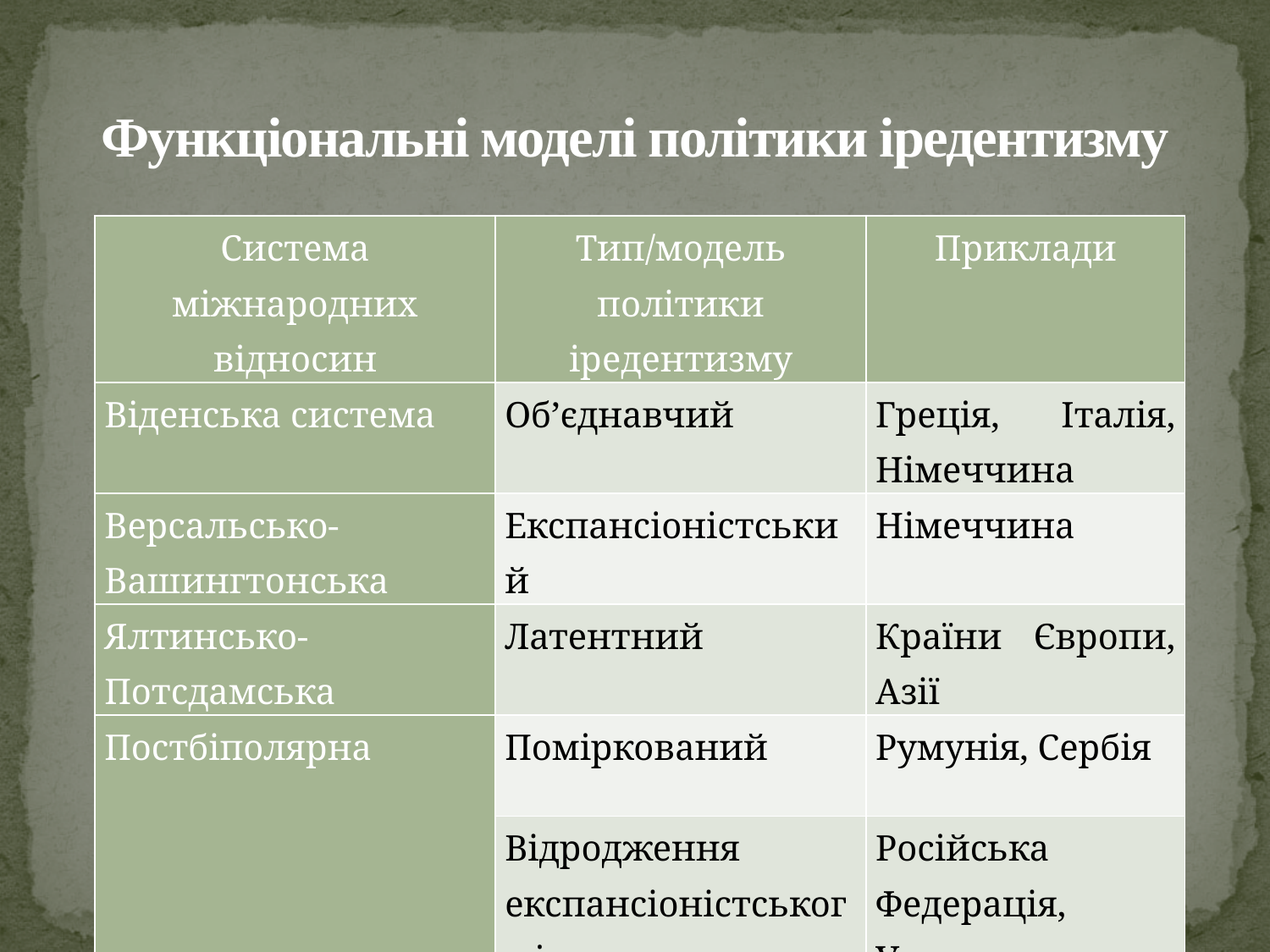

# Функціональні моделі політики іредентизму
| Система міжнародних відносин | Тип/модель політики іредентизму | Приклади |
| --- | --- | --- |
| Віденська система | Об’єднавчий | Греція, Італія, Німеччина |
| Версальсько-Вашингтонська | Експансіоністський | Німеччина |
| Ялтинсько-Потсдамська | Латентний | Країни Європи, Азії |
| Постбіполярна | Поміркований | Румунія, Сербія |
|  | Відродження експансіоністського іредентизму | Російська Федерація, Угорщина |